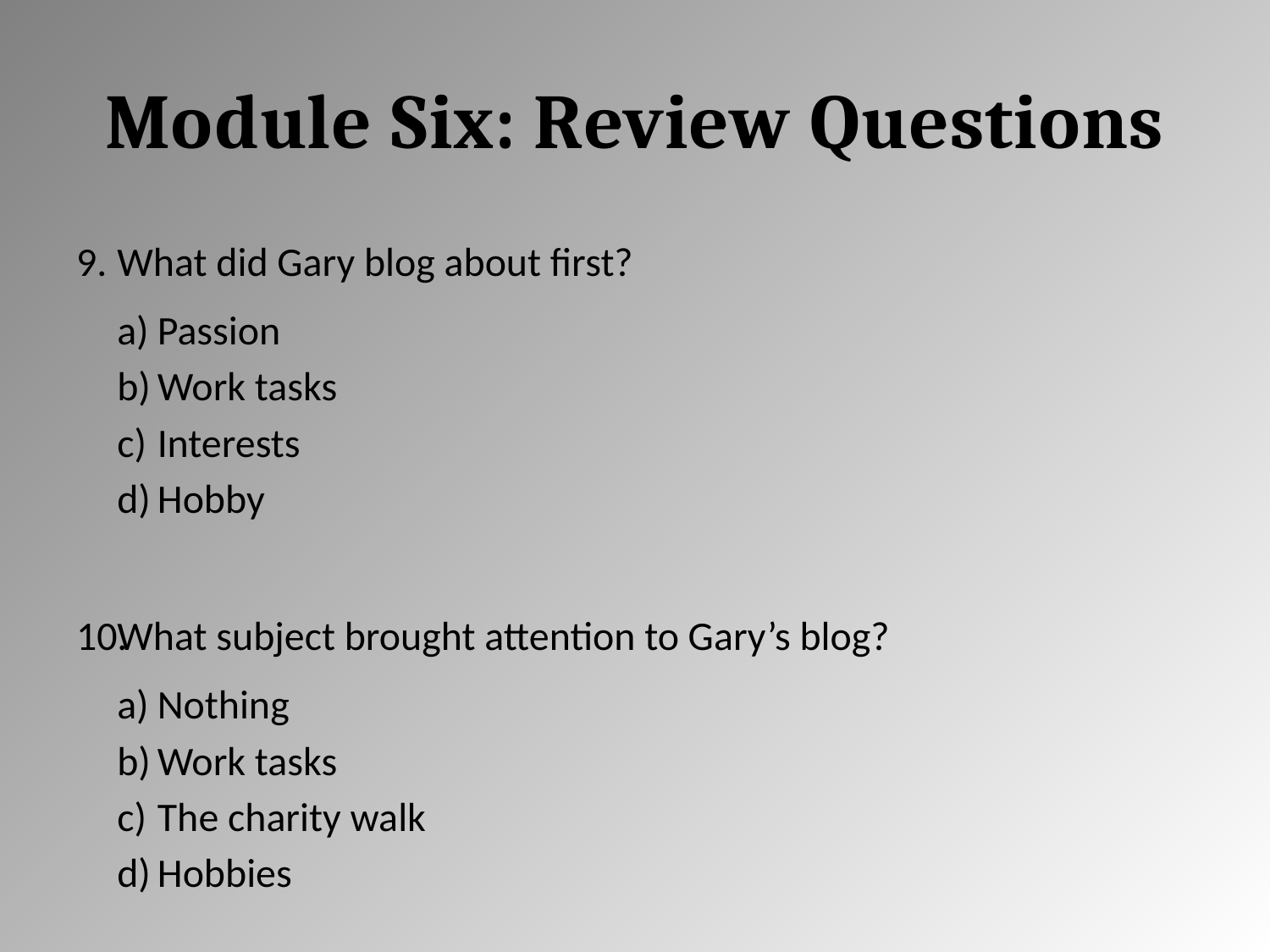

# Module Six: Review Questions
What did Gary blog about first?
Passion
Work tasks
Interests
Hobby

What subject brought attention to Gary’s blog?
Nothing
Work tasks
The charity walk
Hobbies